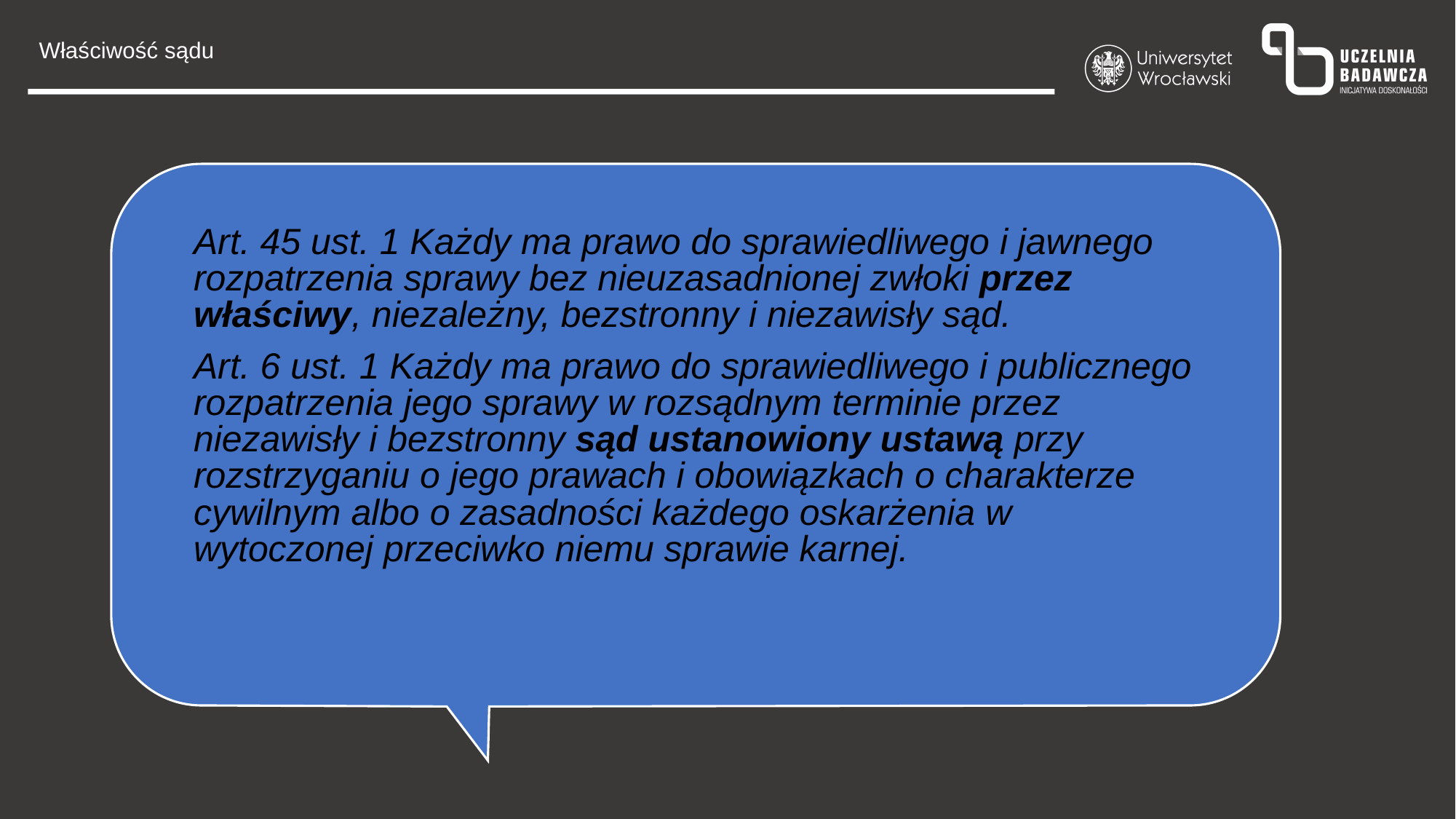

Właściwość sądu
Art. 45 ust. 1 Każdy ma prawo do sprawiedliwego i jawnego rozpatrzenia sprawy bez nieuzasadnionej zwłoki przez właściwy, niezależny, bezstronny i niezawisły sąd.
Art. 6 ust. 1 Każdy ma prawo do sprawiedliwego i publicznego rozpatrzenia jego sprawy w rozsądnym terminie przez niezawisły i bezstronny sąd ustanowiony ustawą przy rozstrzyganiu o jego prawach i obowiązkach o charakterze cywilnym albo o zasadności każdego oskarżenia w wytoczonej przeciwko niemu sprawie karnej.